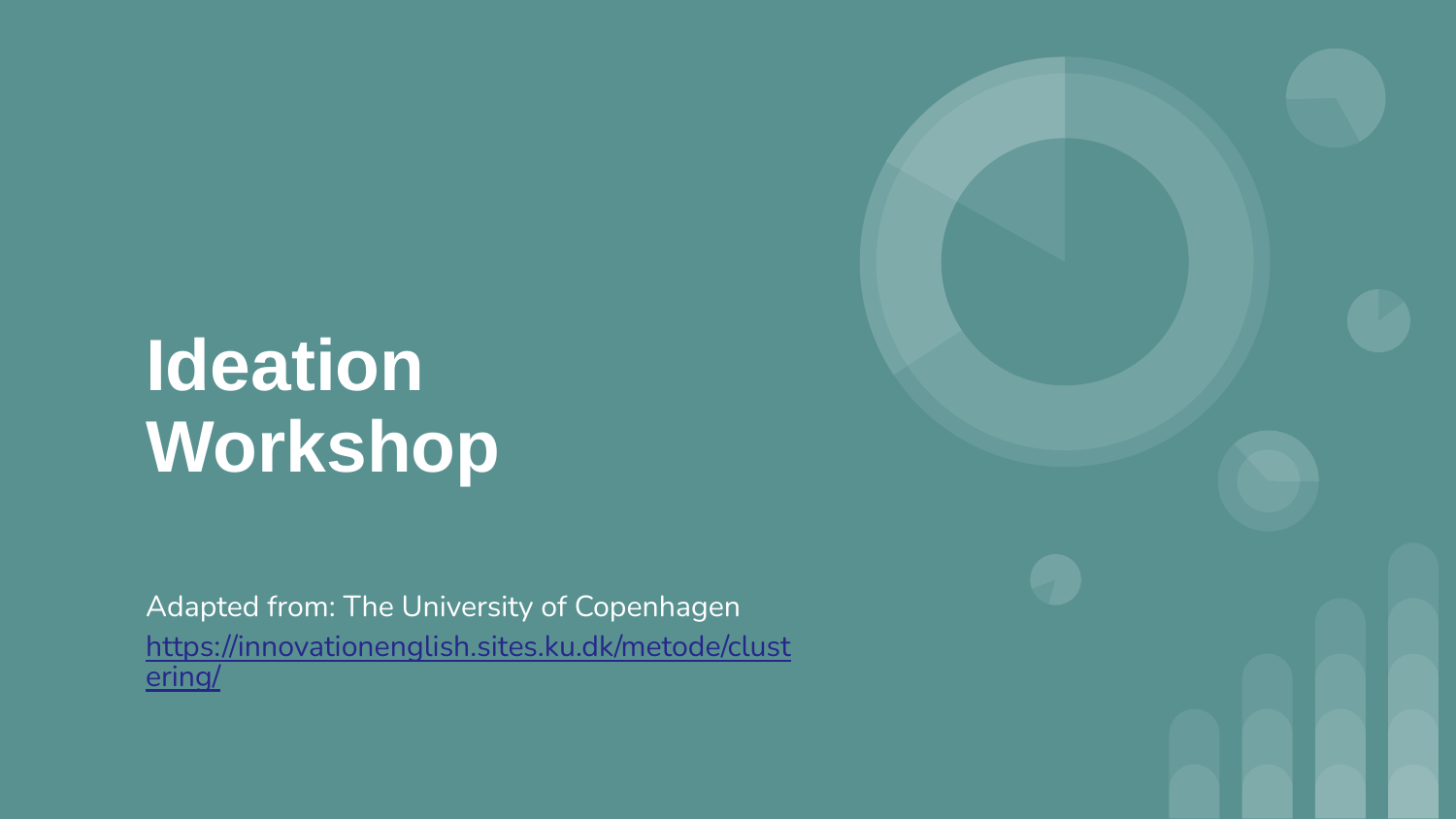

# Ideation Workshop
Adapted from: The University of Copenhagen
https://innovationenglish.sites.ku.dk/metode/clustering/